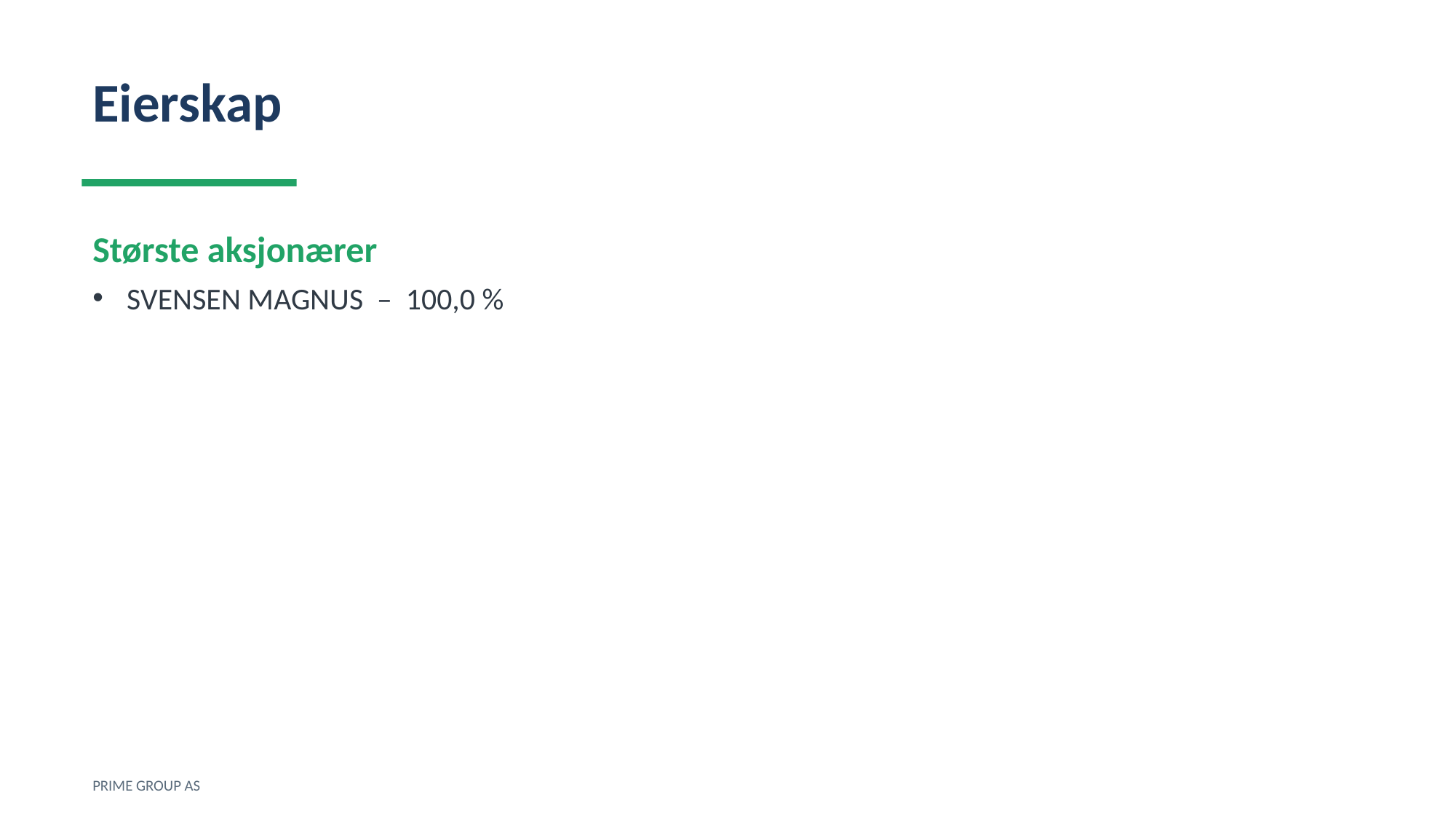

Eierskap

Største aksjonærer
SVENSEN MAGNUS  –  100,0 %
PRIME GROUP AS